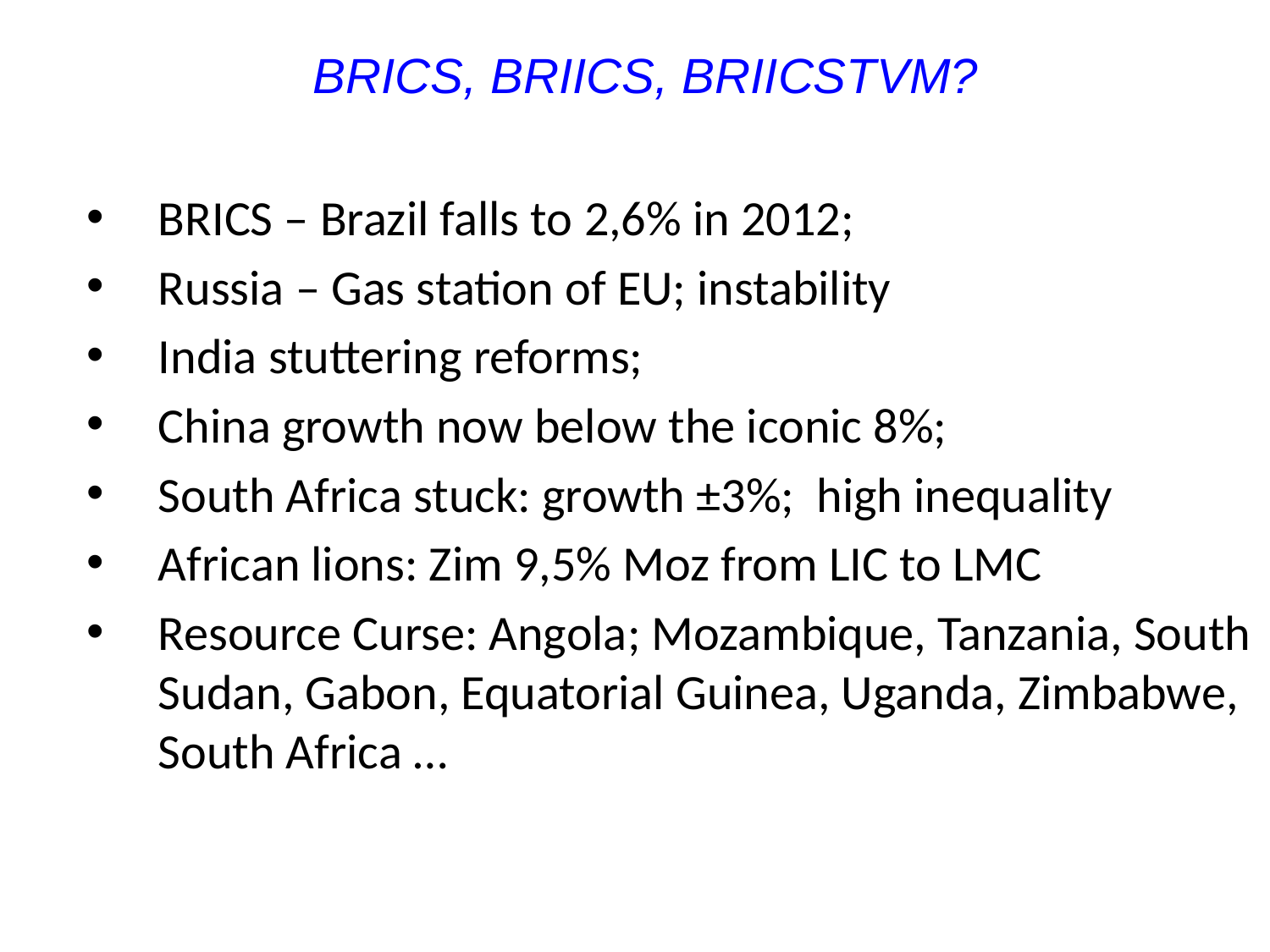

# BRICS, BRIICS, BRIICSTVM?
BRICS – Brazil falls to 2,6% in 2012;
Russia – Gas station of EU; instability
India stuttering reforms;
China growth now below the iconic 8%;
South Africa stuck: growth ±3%;  high inequality
African lions: Zim 9,5% Moz from LIC to LMC
Resource Curse: Angola; Mozambique, Tanzania, South Sudan, Gabon, Equatorial Guinea, Uganda, Zimbabwe, South Africa …